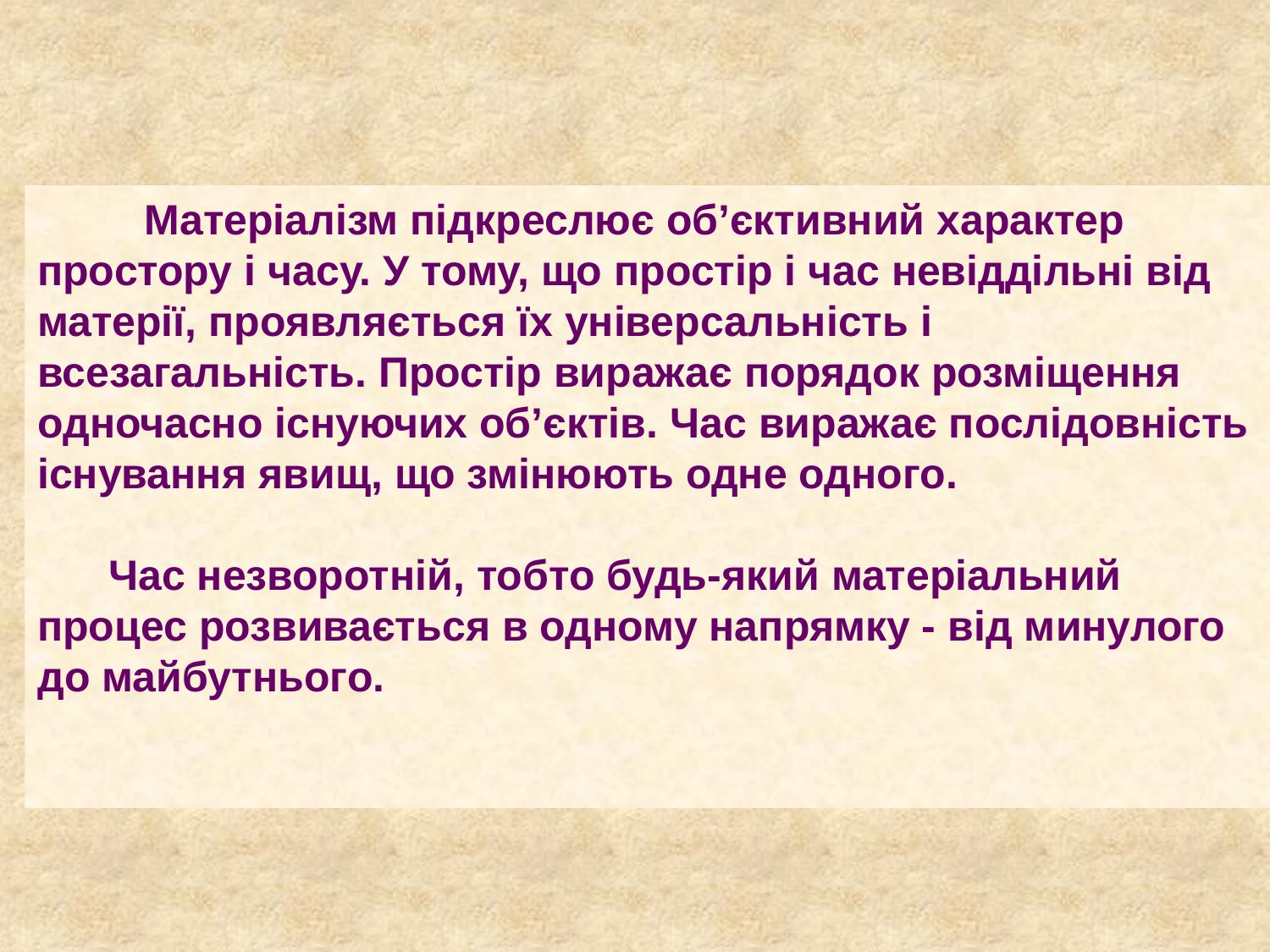

Матеріалізм підкреслює об’єктивний характер простору і часу. У тому, що простір і час невіддільні від матерії, проявляється їх універсальність і всезагальність. Простір виражає порядок розміщення одночасно існуючих об’єктів. Час виражає послідовність існування явищ, що змінюють одне одного.

      Час незворотній, тобто будь-який матеріальний процес розвивається в одному напрямку - від минулого до майбутнього.